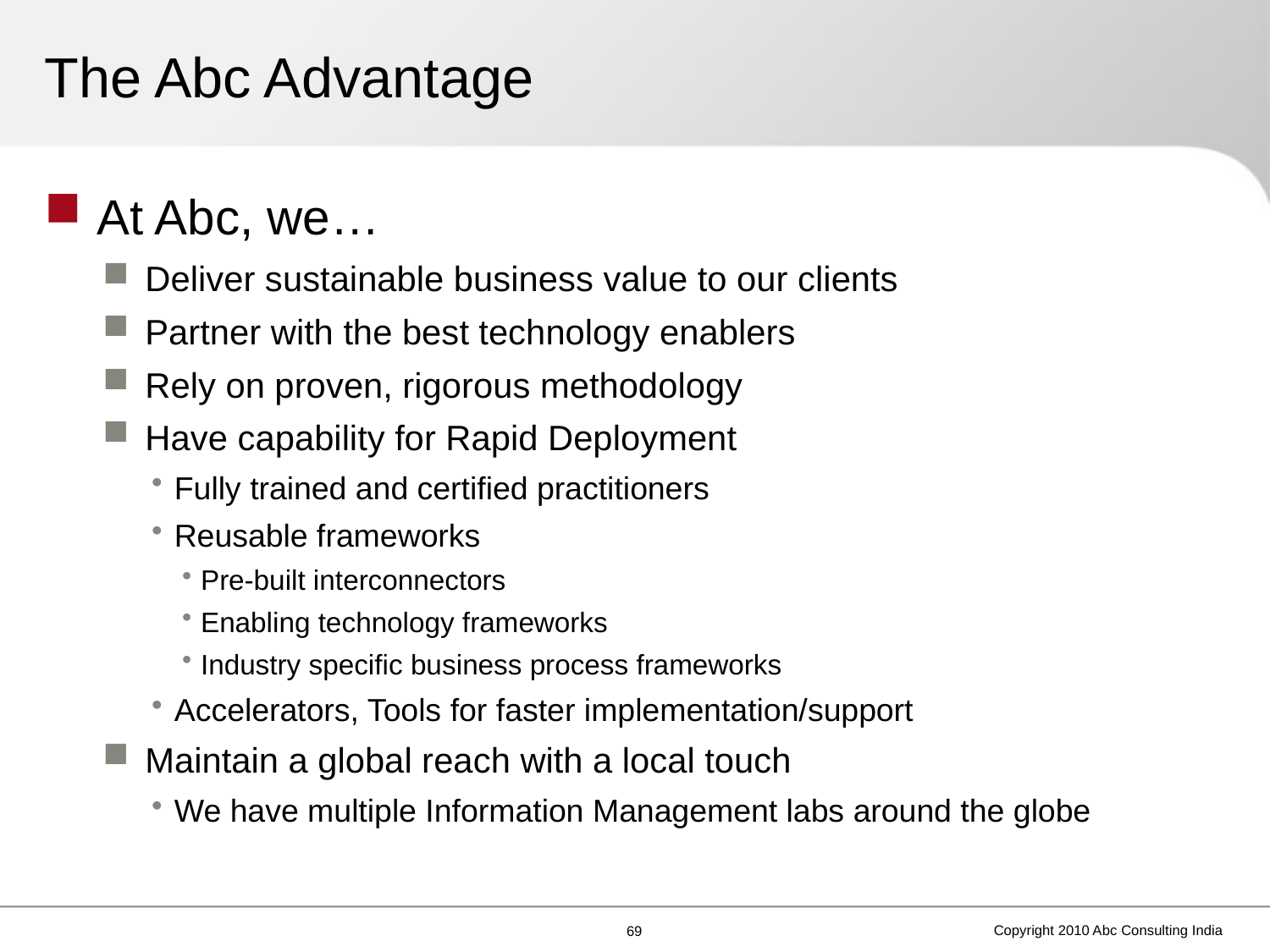

# The Abc Advantage
At Abc, we…
Deliver sustainable business value to our clients
Partner with the best technology enablers
Rely on proven, rigorous methodology
Have capability for Rapid Deployment
Fully trained and certified practitioners
Reusable frameworks
Pre-built interconnectors
Enabling technology frameworks
Industry specific business process frameworks
Accelerators, Tools for faster implementation/support
Maintain a global reach with a local touch
We have multiple Information Management labs around the globe
Copyright 2010 Abc Consulting India
69